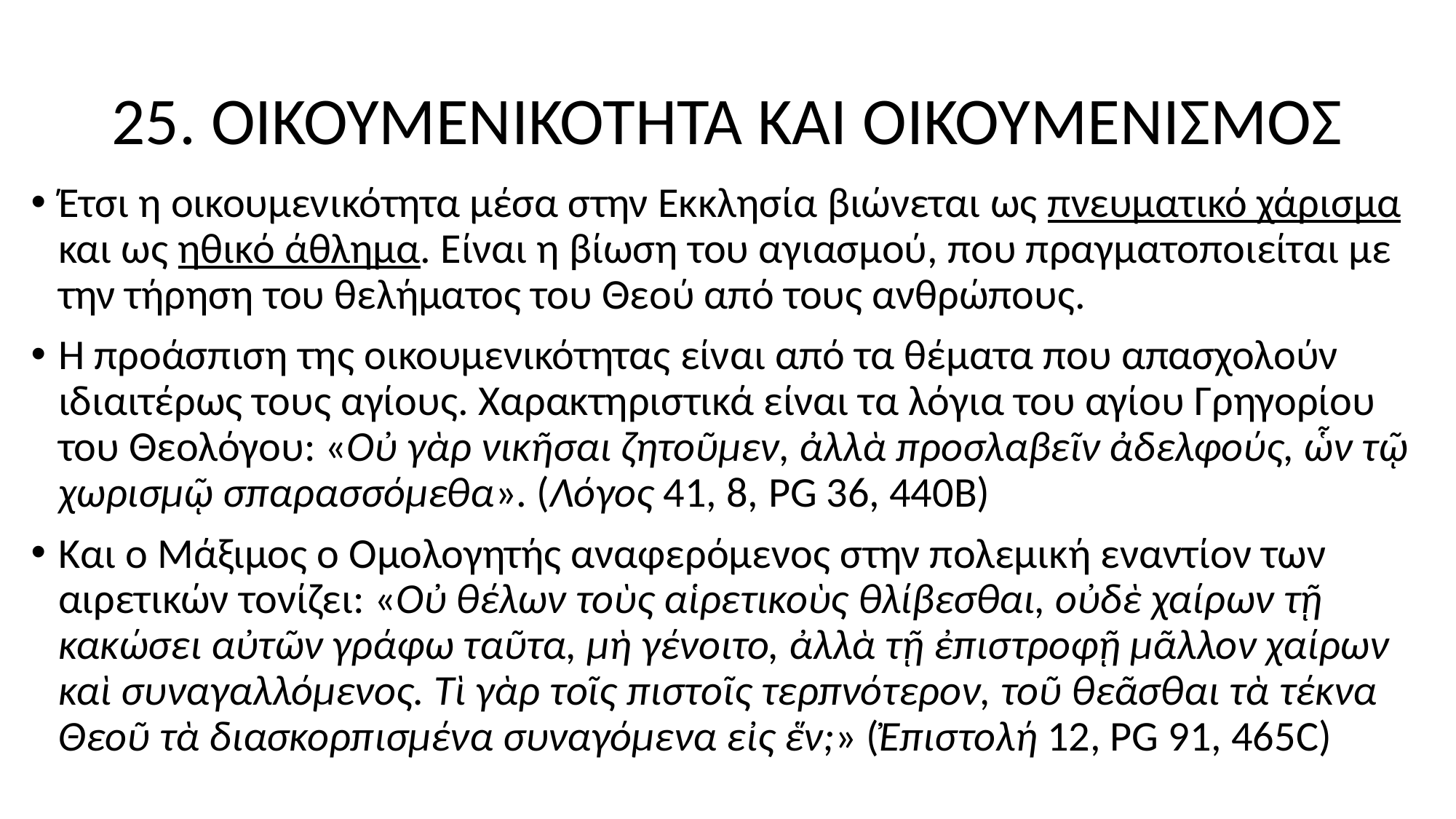

# 25. ΟΙΚΟΥΜΕΝΙΚΟΤΗΤΑ ΚΑΙ ΟΙΚΟΥΜΕΝΙΣΜΟΣ
Έτσι η οικουμενικότητα μέσα στην Εκκλησία βιώνεται ως πνευματικό χάρισμα και ως ηθικό άθλημα. Είναι η βίωση του αγιασμού, που πραγματοποιείται με την τήρηση του θελήματος του Θεού από τους ανθρώπους.
Η προάσπιση της οικουμενικότητας είναι από τα θέματα που απασχολούν ιδιαιτέρως τους αγίους. Χαρακτηριστικά είναι τα λόγια του αγίου Γρηγορίου του Θεολόγου: «Οὐ γὰρ νικῆσαι ζητοῦμεν, ἀλλὰ προσλαβεῖν ἀδελφούς, ὧν τῷ χωρισμῷ σπαρασσόμεθα». (Λόγος 41, 8, PG 36, 440B)
Και ο Μάξιμος ο Ομολογητής αναφερόμενος στην πολεμική εναντίον των αιρετικών τονίζει: «Οὐ θέλων τοὺς αἱρετικοὺς θλίβεσθαι, οὐδὲ χαίρων τῇ κακώσει αὐτῶν γράφω ταῦτα, μὴ γένοιτο, ἀλλὰ τῇ ἐπιστροφῇ μᾶλλον χαίρων καὶ συναγαλλόμενος. Τὶ γὰρ τοῖς πιστοῖς τερπνότερον, τοῦ θεᾶσθαι τὰ τέκνα Θεοῦ τὰ διασκορπισμένα συναγόμενα εἰς ἕν;» (Ἐπιστολή 12, PG 91, 465C)